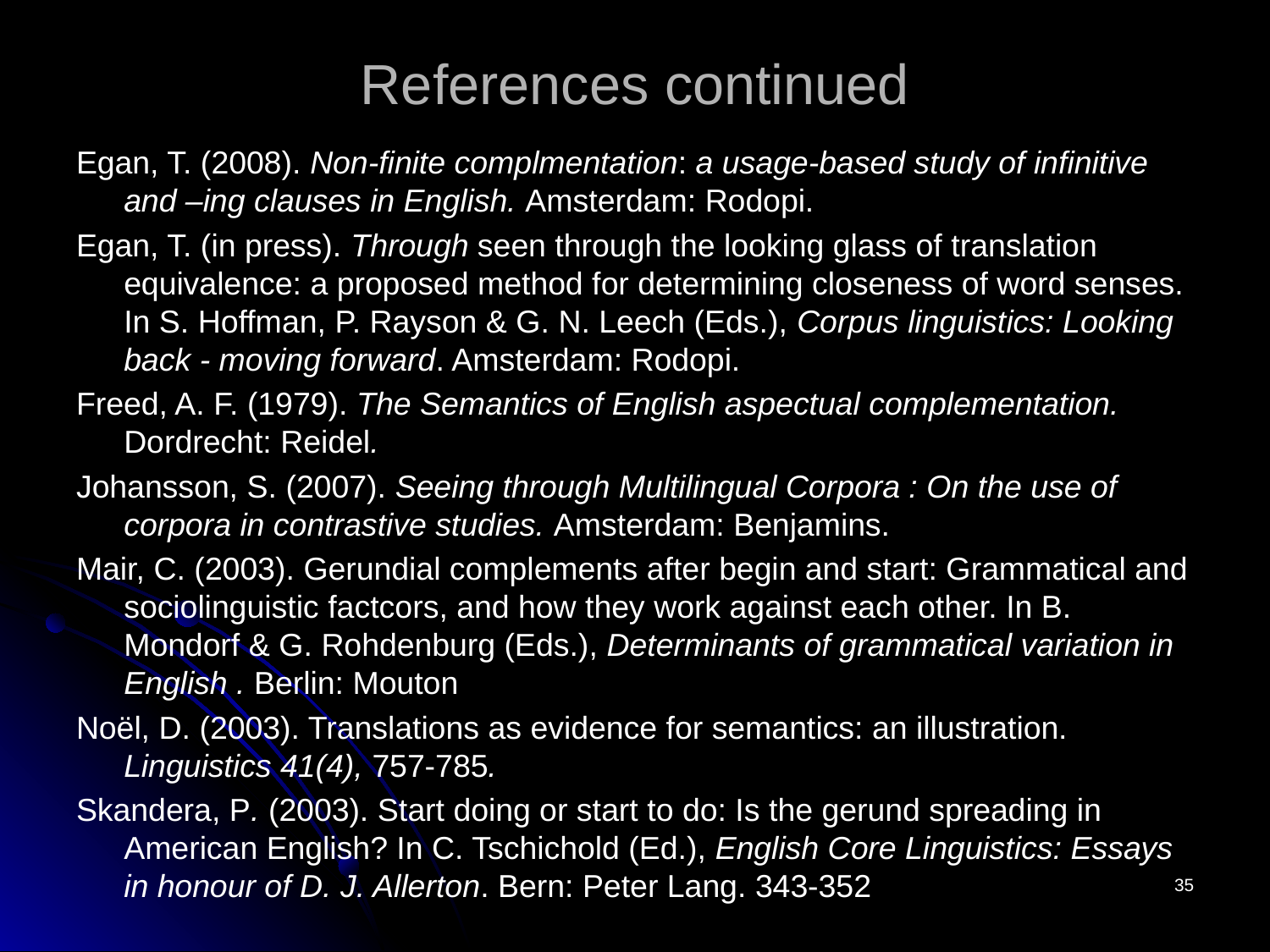

# References continued
Egan, T. (2008). Non-finite complmentation: a usage-based study of infinitive and –ing clauses in English. Amsterdam: Rodopi.
Egan, T. (in press). Through seen through the looking glass of translation equivalence: a proposed method for determining closeness of word senses. In S. Hoffman, P. Rayson & G. N. Leech (Eds.), Corpus linguistics: Looking back - moving forward. Amsterdam: Rodopi.
Freed, A. F. (1979). The Semantics of English aspectual complementation. Dordrecht: Reidel.
Johansson, S. (2007). Seeing through Multilingual Corpora : On the use of corpora in contrastive studies. Amsterdam: Benjamins.
Mair, C. (2003). Gerundial complements after begin and start: Grammatical and sociolinguistic factcors, and how they work against each other. In B. Mondorf & G. Rohdenburg (Eds.), Determinants of grammatical variation in English . Berlin: Mouton
Noël, D. (2003). Translations as evidence for semantics: an illustration. Linguistics 41(4), 757-785.
Skandera, P. (2003). Start doing or start to do: Is the gerund spreading in American English? In C. Tschichold (Ed.), English Core Linguistics: Essays in honour of D. J. Allerton. Bern: Peter Lang. 343-352
35